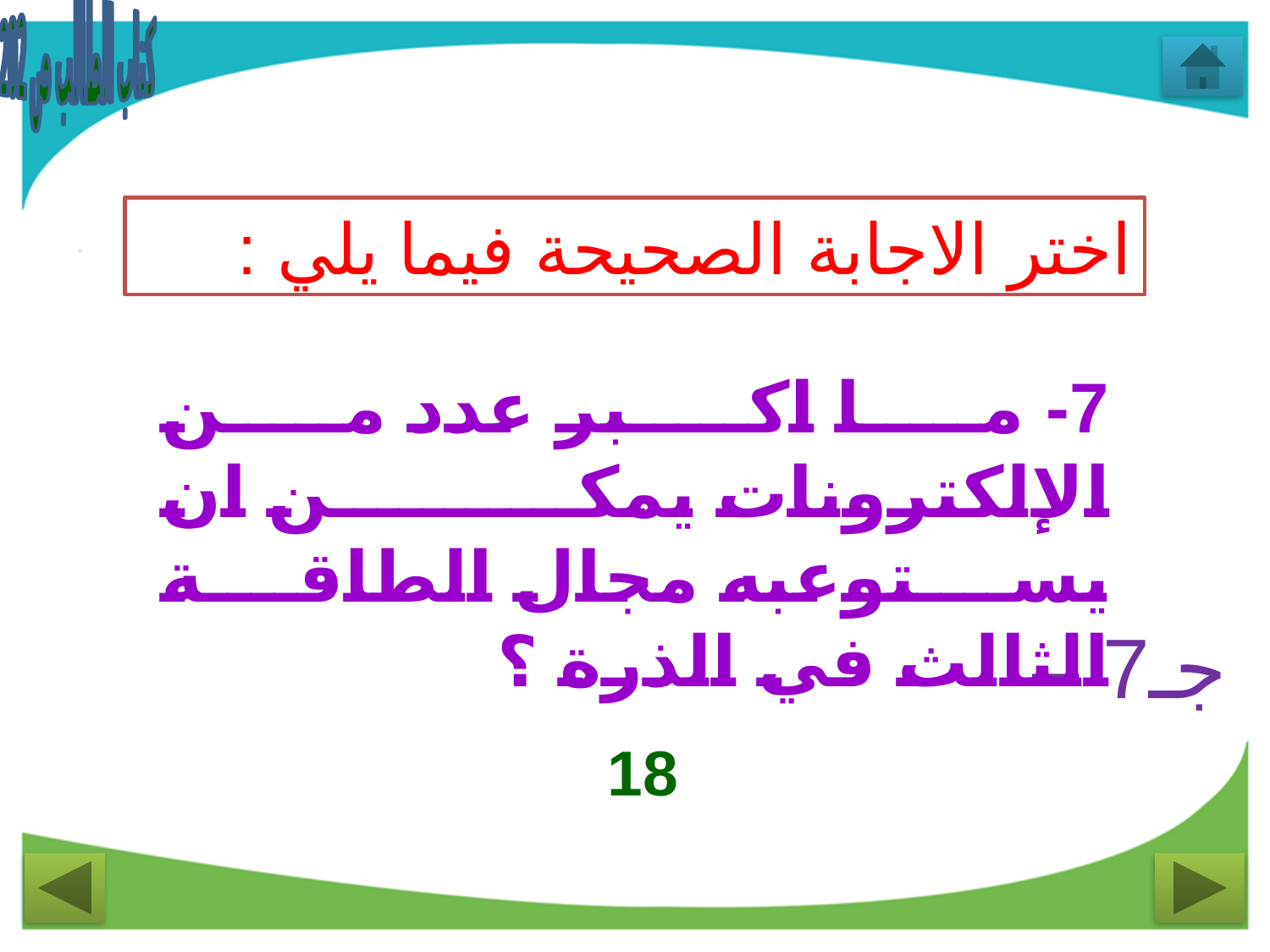

كتاب الطالب ص 202

اختر الاجابة الصحيحة فيما يلي :
7- ما اكبر عدد من الإلكترونات يمكن ان يستوعبه مجال الطاقة الثالث في الذرة ؟
جـ7 –
18